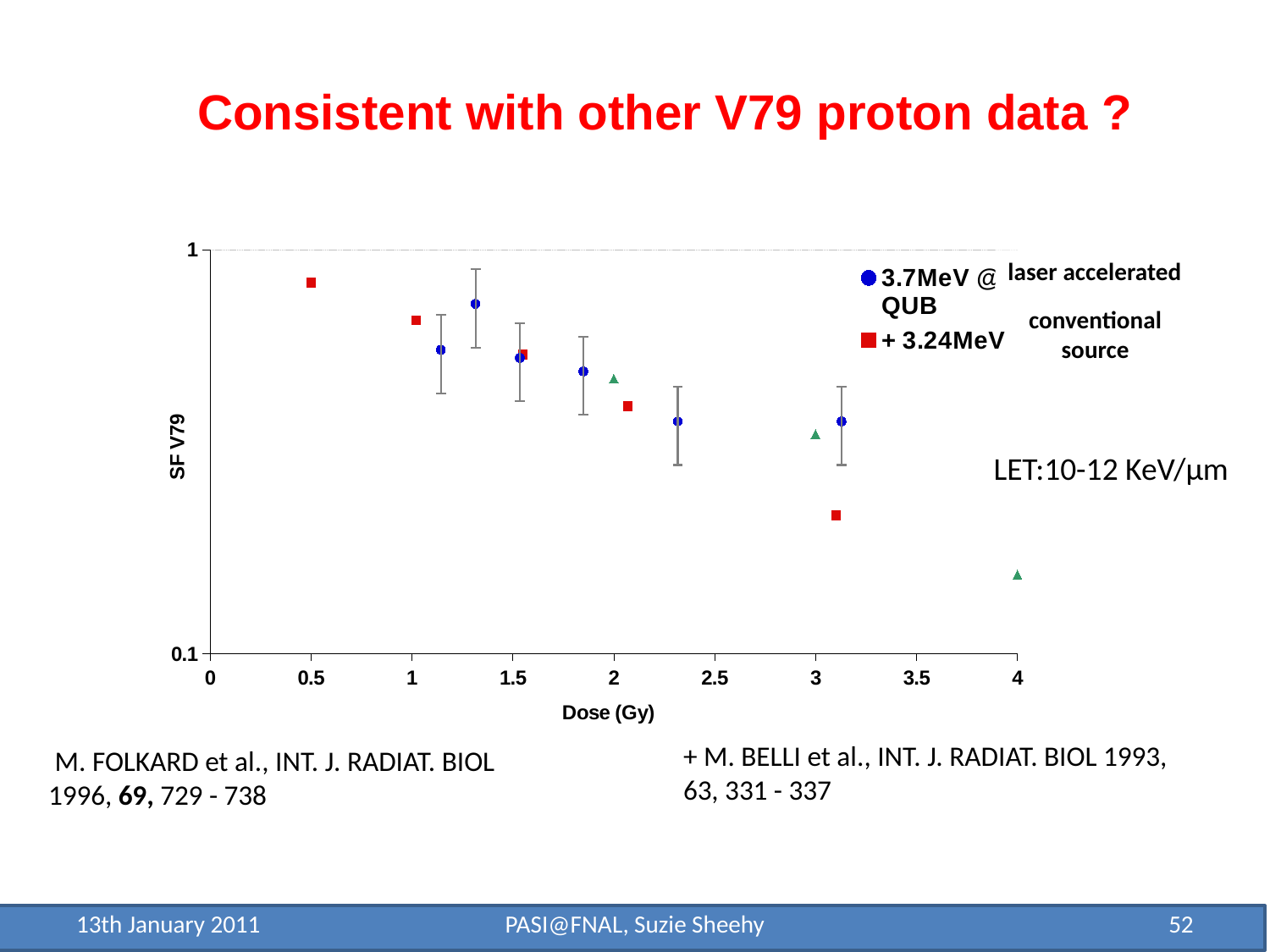

Consistent with other V79 proton data ?
Consistent with other V79 proton data ?

### Chart

| Category |  |  |  |
|---|---|---|---|
+ M. BELLI et al., INT. J. RADIAT. BIOL 1993,
63, 331 - 337
 M. FOLKARD et al., INT. J. RADIAT. BIOL 1996, 69, 729 - 738
LET:10-12 KeV/µm
laser accelerated
conventional source
13th January 2011
PASI@FNAL, Suzie Sheehy
52